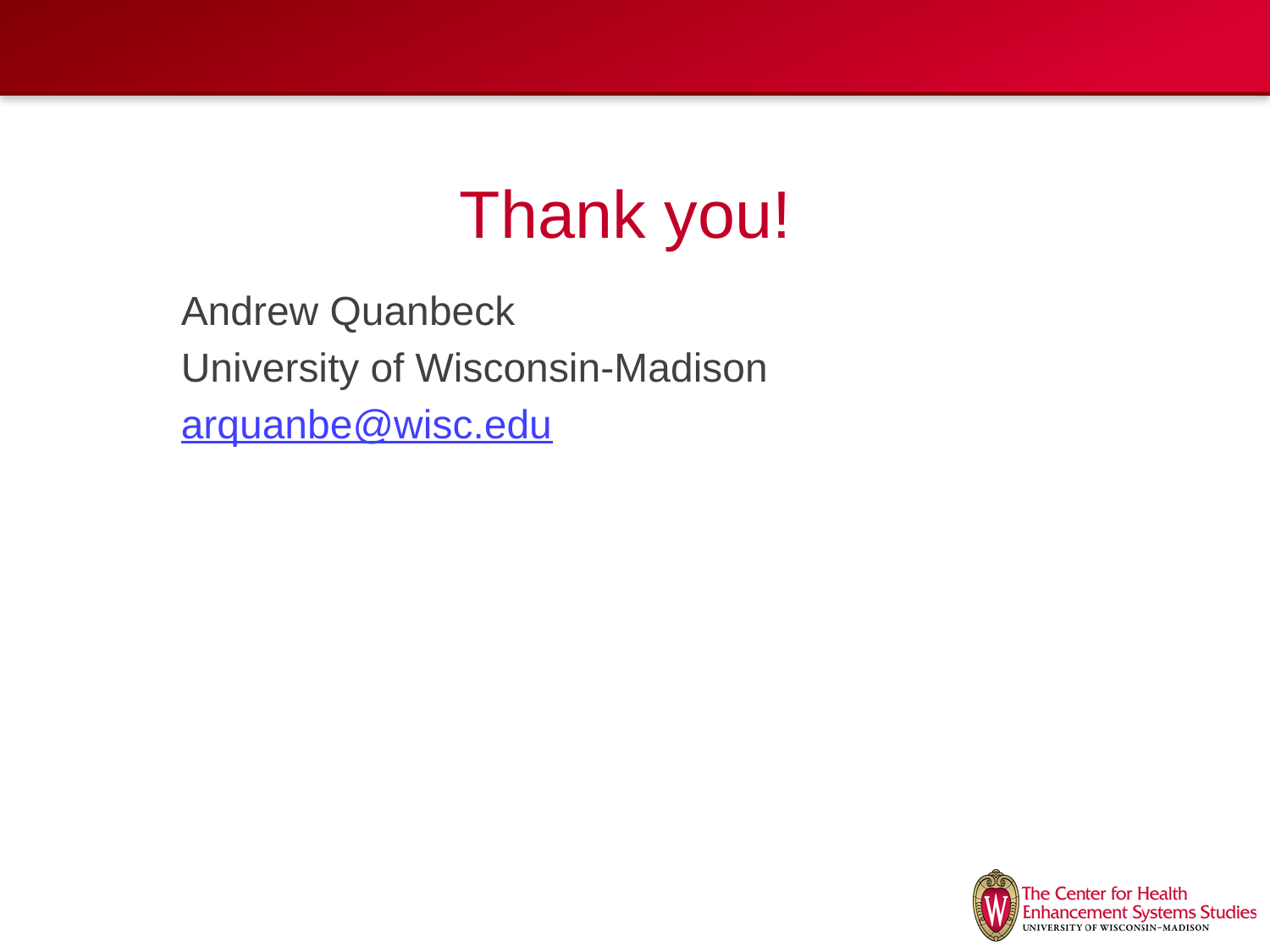

# Thank you!
Andrew Quanbeck
University of Wisconsin-Madison
arquanbe@wisc.edu